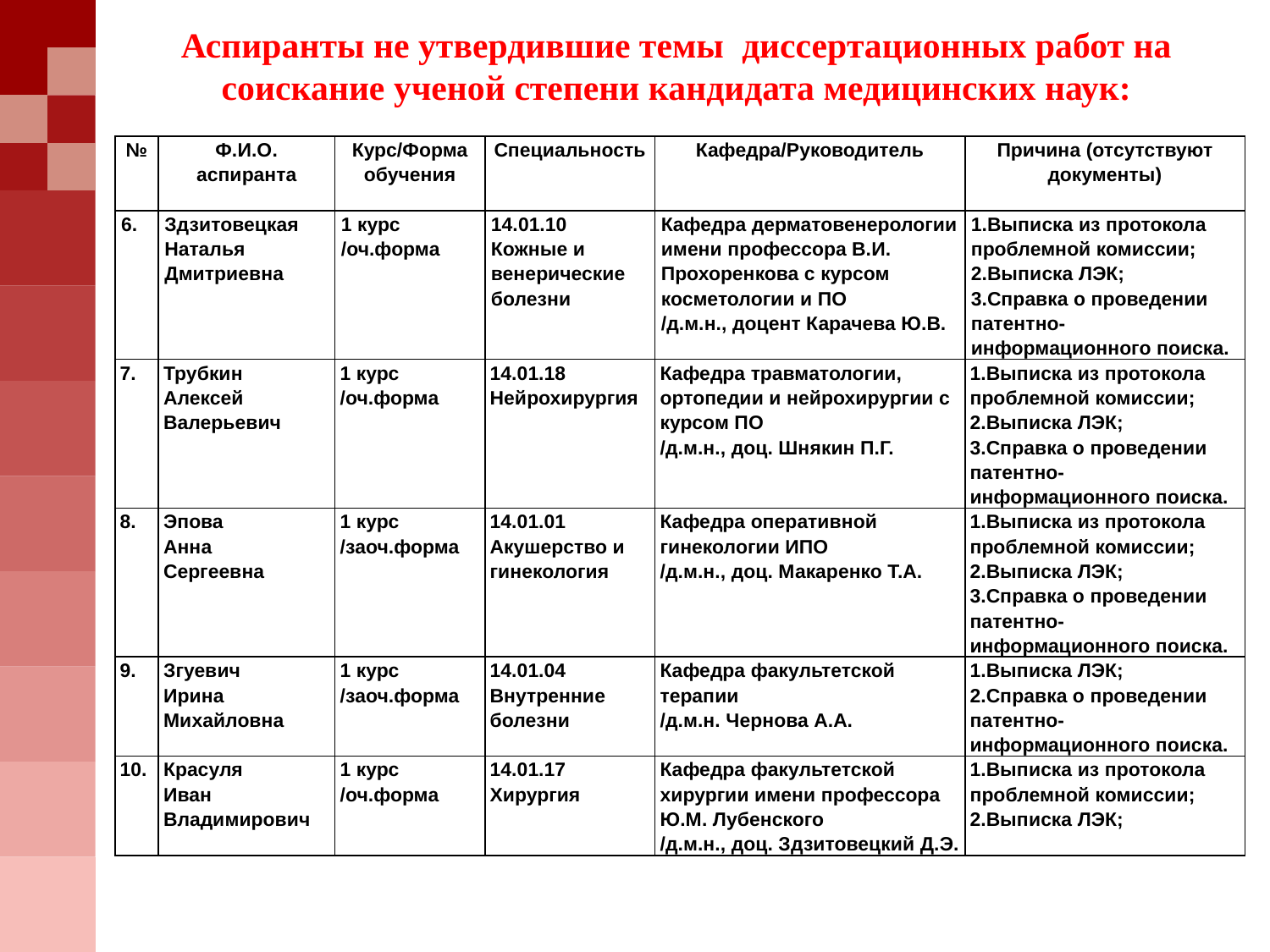

# Аспиранты не утвердившие темы  диссертационных работ на соискание ученой степени кандидата медицинских наук:
| № | Ф.И.О. аспиранта | Курс/Форма обучения | Специальность | Кафедра/Руководитель | Причина (отсутствуют документы) |
| --- | --- | --- | --- | --- | --- |
| 6. | Здзитовецкая Наталья Дмитриевна | 1 курс /оч.форма | 14.01.10 Кожные и венерические болезни | Кафедра дерматовенерологии имени профессора В.И. Прохоренкова с курсом косметологии и ПО /д.м.н., доцент Карачева Ю.В. | 1.Выписка из протокола проблемной комиссии; 2.Выписка ЛЭК; 3.Справка о проведении патентно-информационного поиска. |
| 7. | Трубкин Алексей Валерьевич | 1 курс /оч.форма | 14.01.18 Нейрохирургия | Кафедра травматологии, ортопедии и нейрохирургии с курсом ПО /д.м.н., доц. Шнякин П.Г. | 1.Выписка из протокола проблемной комиссии; 2.Выписка ЛЭК; 3.Справка о проведении патентно-информационного поиска. |
| 8. | Эпова Анна Сергеевна | 1 курс /заоч.форма | 14.01.01 Акушерство и гинекология | Кафедра оперативной гинекологии ИПО /д.м.н., доц. Макаренко Т.А. | 1.Выписка из протокола проблемной комиссии; 2.Выписка ЛЭК; 3.Справка о проведении патентно-информационного поиска. |
| 9. | Згуевич Ирина Михайловна | 1 курс /заоч.форма | 14.01.04 Внутренние болезни | Кафедра факультетской терапии /д.м.н. Чернова А.А. | 1.Выписка ЛЭК; 2.Справка о проведении патентно-информационного поиска. |
| 10. | Красуля Иван Владимирович | 1 курс /оч.форма | 14.01.17 Хирургия | Кафедра факультетской хирургии имени профессора Ю.М. Лубенского /д.м.н., доц. Здзитовецкий Д.Э. | 1.Выписка из протокола проблемной комиссии; 2.Выписка ЛЭК; |